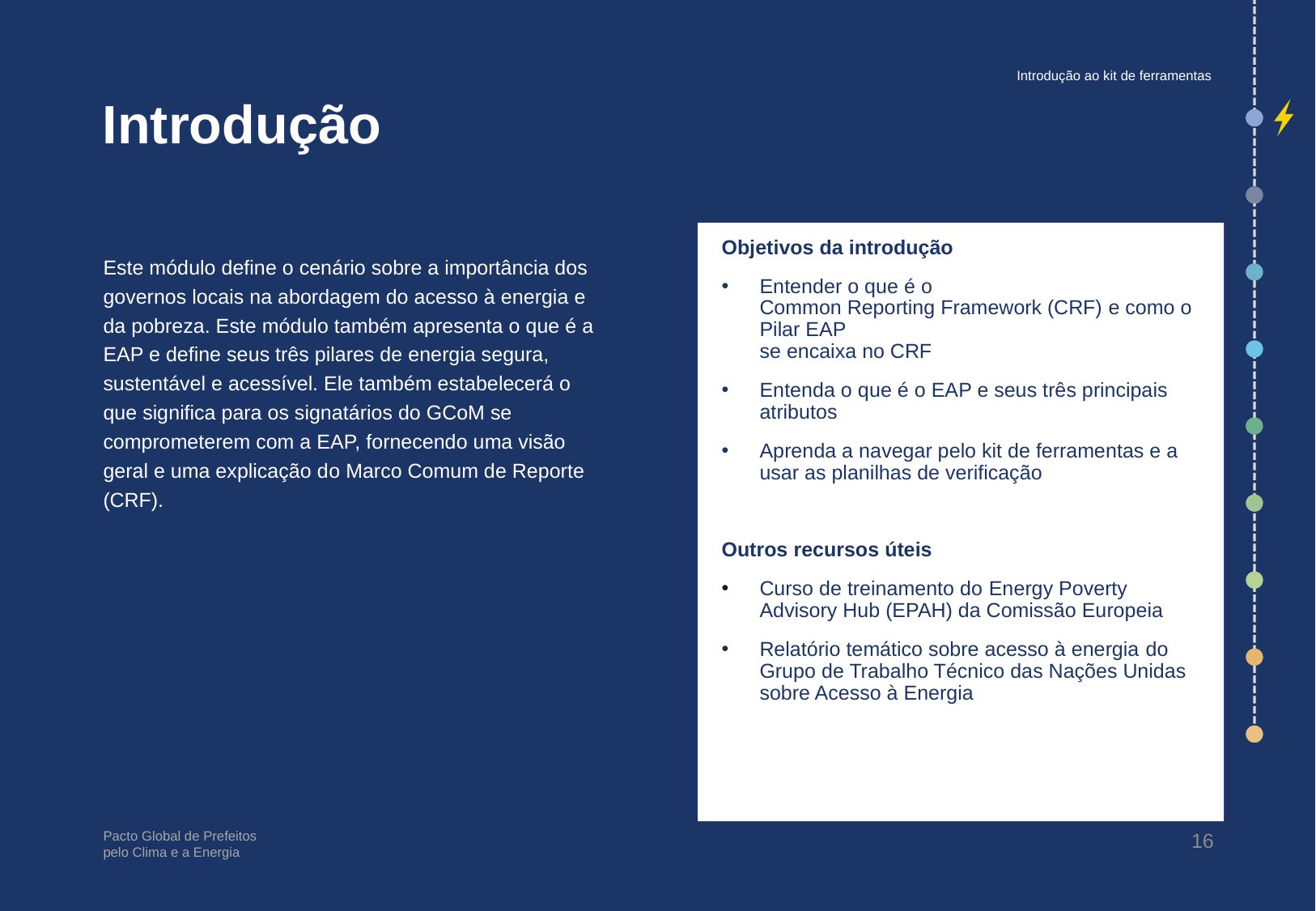

Introdução ao kit de ferramentas
# Introdução

Objetivos da introdução
Entender o que é o Common Reporting Framework (CRF) e como o Pilar EAP
se encaixa no CRF
Entenda o que é o EAP e seus três principais atributos
Aprenda a navegar pelo kit de ferramentas e a usar as planilhas de verificação

Outros recursos úteis
Curso de treinamento do Energy Poverty Advisory Hub (EPAH) da Comissão Europeia
Relatório temático sobre acesso à energia do Grupo de Trabalho Técnico das Nações Unidas sobre Acesso à Energia

Este módulo define o cenário sobre a importância dos governos locais na abordagem do acesso à energia e da pobreza. Este módulo também apresenta o que é a EAP e define seus três pilares de energia segura, sustentável e acessível. Ele também estabelecerá o que significa para os signatários do GCoM se comprometerem com a EAP, fornecendo uma visão geral e uma explicação do Marco Comum de Reporte (CRF).

16